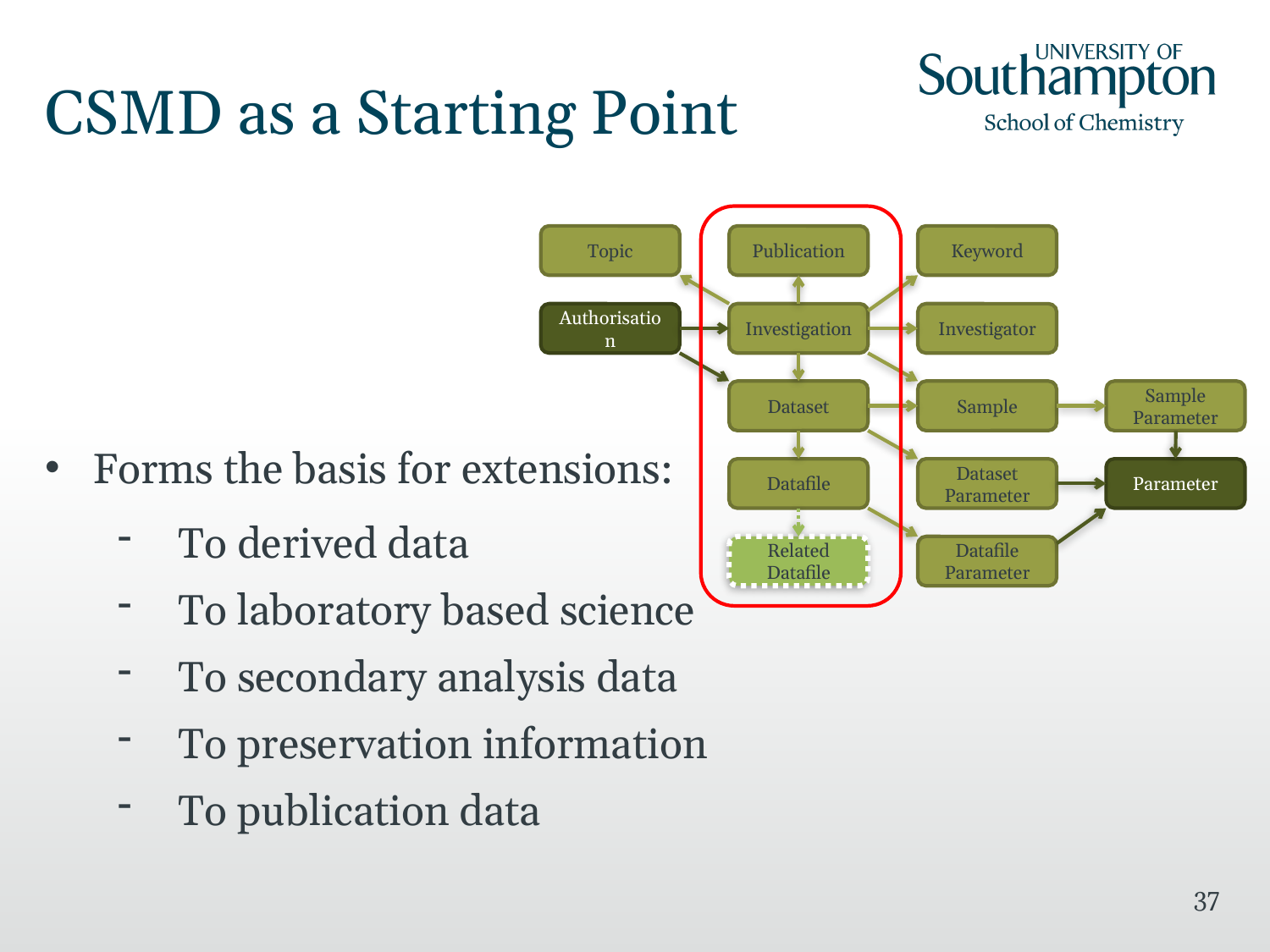

# CSMD as a Starting Point

Topic
Publication
Keyword
Authorisation
Investigation
Investigator
Dataset
Sample
Sample Parameter
Datafile
Dataset Parameter
Parameter
Related Datafile
Datafile Parameter
Forms the basis for extensions:
  To derived data
  To laboratory based science
  To secondary analysis data
  To preservation information
  To publication data

37